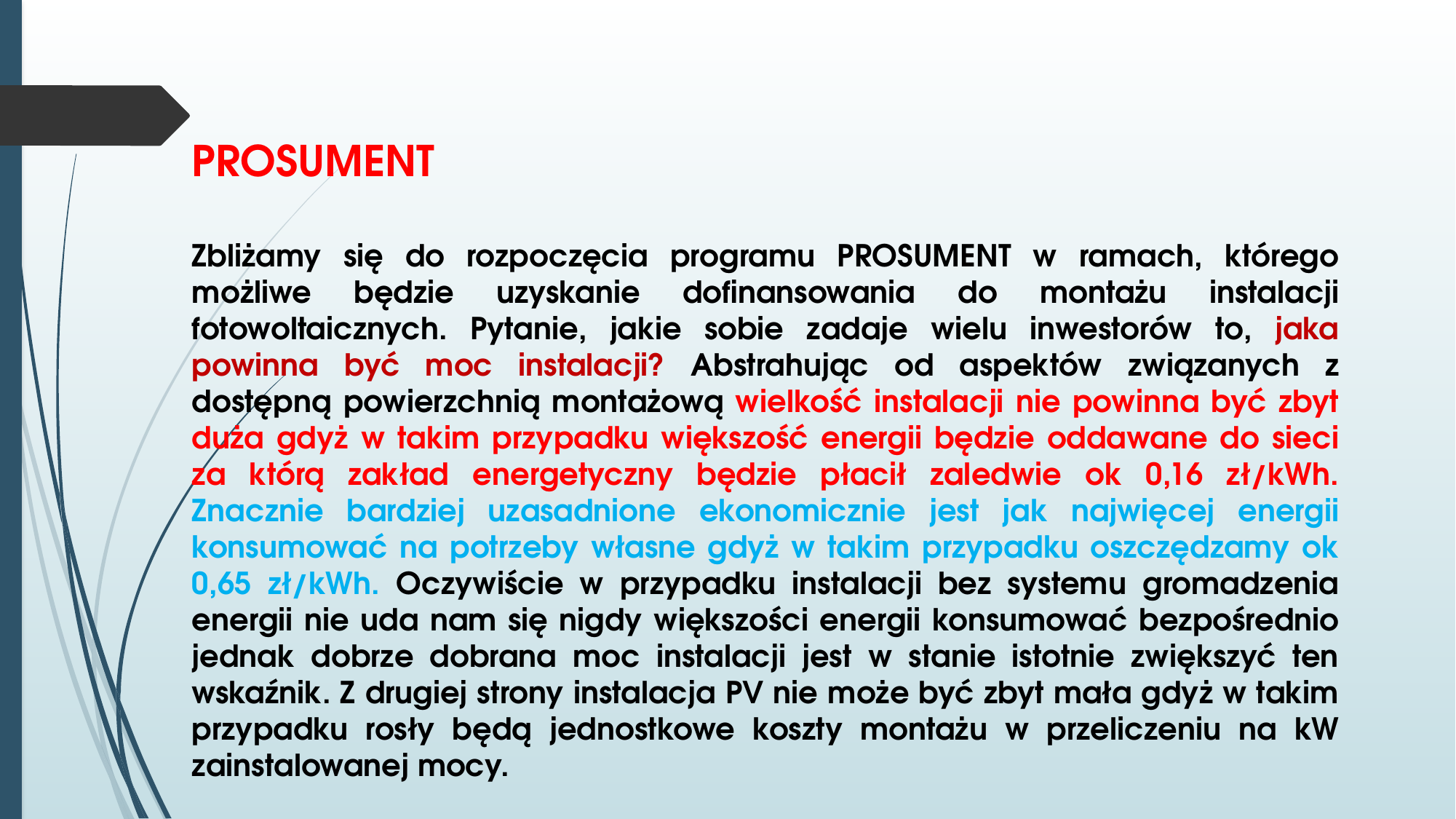

PROSUMENT

Zbliżamy się do rozpoczęcia programu PROSUMENT w ramach, którego możliwe będzie uzyskanie dofinansowania do montażu instalacji fotowoltaicznych. Pytanie, jakie sobie zadaje wielu inwestorów to, jaka powinna być moc instalacji? Abstrahując od aspektów związanych z dostępną powierzchnią montażową wielkość instalacji nie powinna być zbyt duża gdyż w takim przypadku większość energii będzie oddawane do sieci za którą zakład energetyczny będzie płacił zaledwie ok 0,16 zł/kWh. Znacznie bardziej uzasadnione ekonomicznie jest jak najwięcej energii konsumować na potrzeby własne gdyż w takim przypadku oszczędzamy ok 0,65 zł/kWh. Oczywiście w przypadku instalacji bez systemu gromadzenia energii nie uda nam się nigdy większości energii konsumować bezpośrednio jednak dobrze dobrana moc instalacji jest w stanie istotnie zwiększyć ten wskaźnik. Z drugiej strony instalacja PV nie może być zbyt mała gdyż w takim przypadku rosły będą jednostkowe koszty montażu w przeliczeniu na kW zainstalowanej mocy.